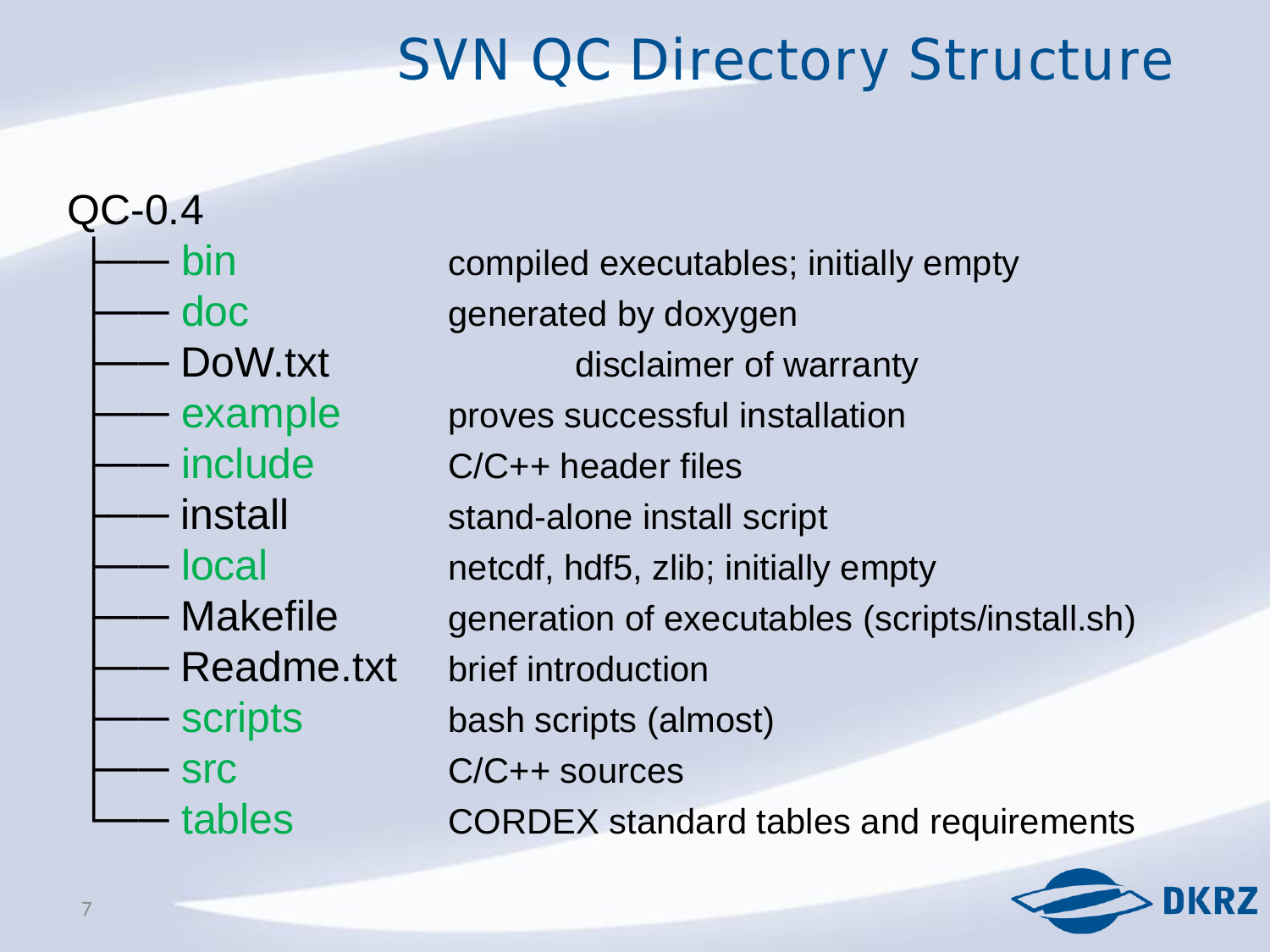

SVN QC Directory Structure
QC-0.4
 ├── bin		compiled executables; initially empty
 ├── doc		generated by doxygen
 ├── DoW.txt		disclaimer of warranty
 ├── example	proves successful installation
 ├── include		C/C++ header files
 ├── install		stand-alone install script
 ├── local		netcdf, hdf5, zlib; initially empty
 ├── Makefile	generation of executables (scripts/install.sh)
 ├── Readme.txt	brief introduction
 ├── scripts		bash scripts (almost)
 ├── src		C/C++ sources
 └── tables		CORDEX standard tables and requirements
7